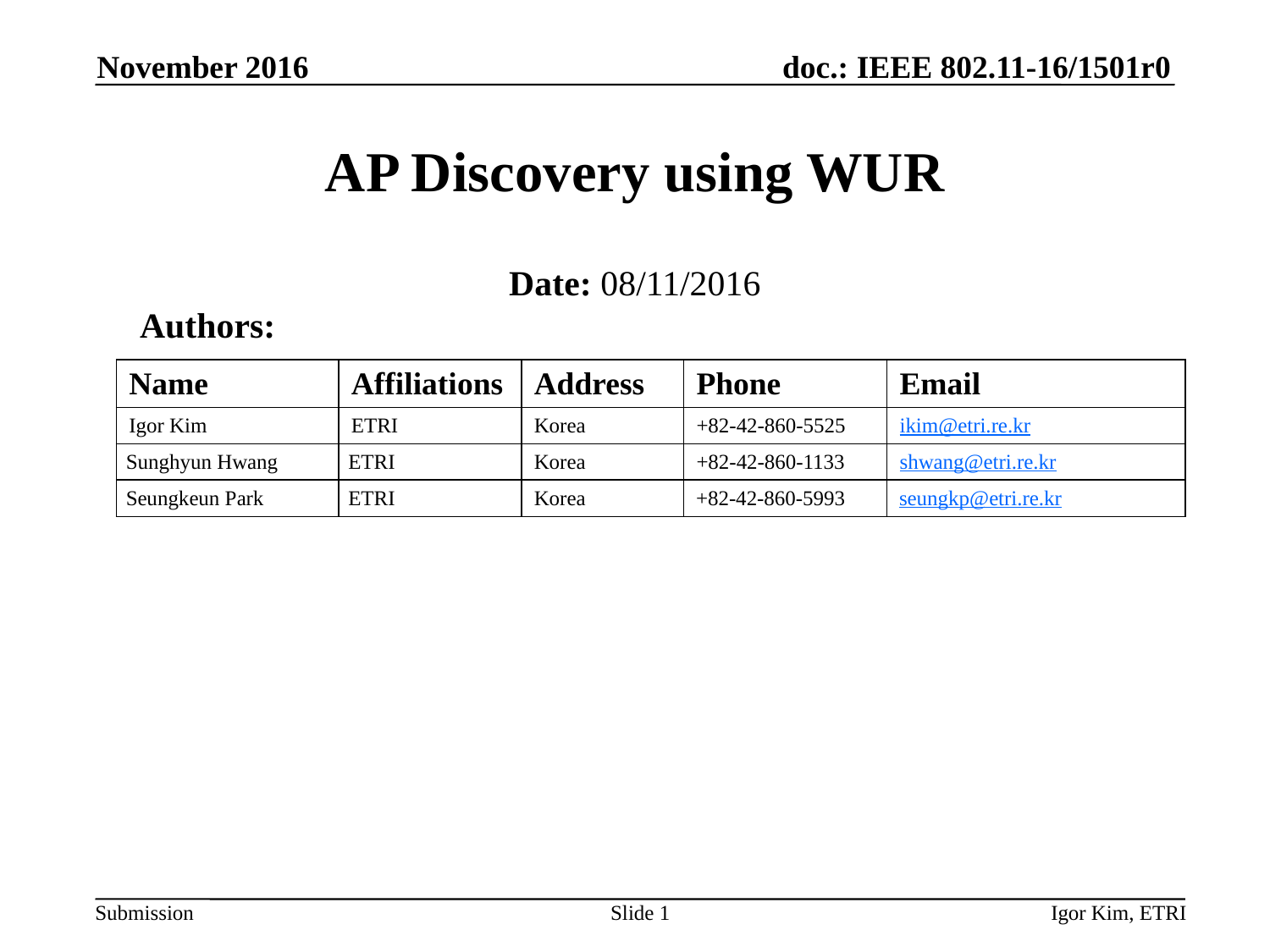

November 2016
# AP Discovery using WUR
Date: 08/11/2016
Authors:
| Name | Affiliations | Address | Phone | Email |
| --- | --- | --- | --- | --- |
| Igor Kim | ETRI | Korea | +82-42-860-5525 | ikim@etri.re.kr |
| Sunghyun Hwang | ETRI | Korea | +82-42-860-1133 | shwang@etri.re.kr |
| Seungkeun Park | ETRI | Korea | +82-42-860-5993 | seungkp@etri.re.kr |
Slide 1
Igor Kim, ETRI